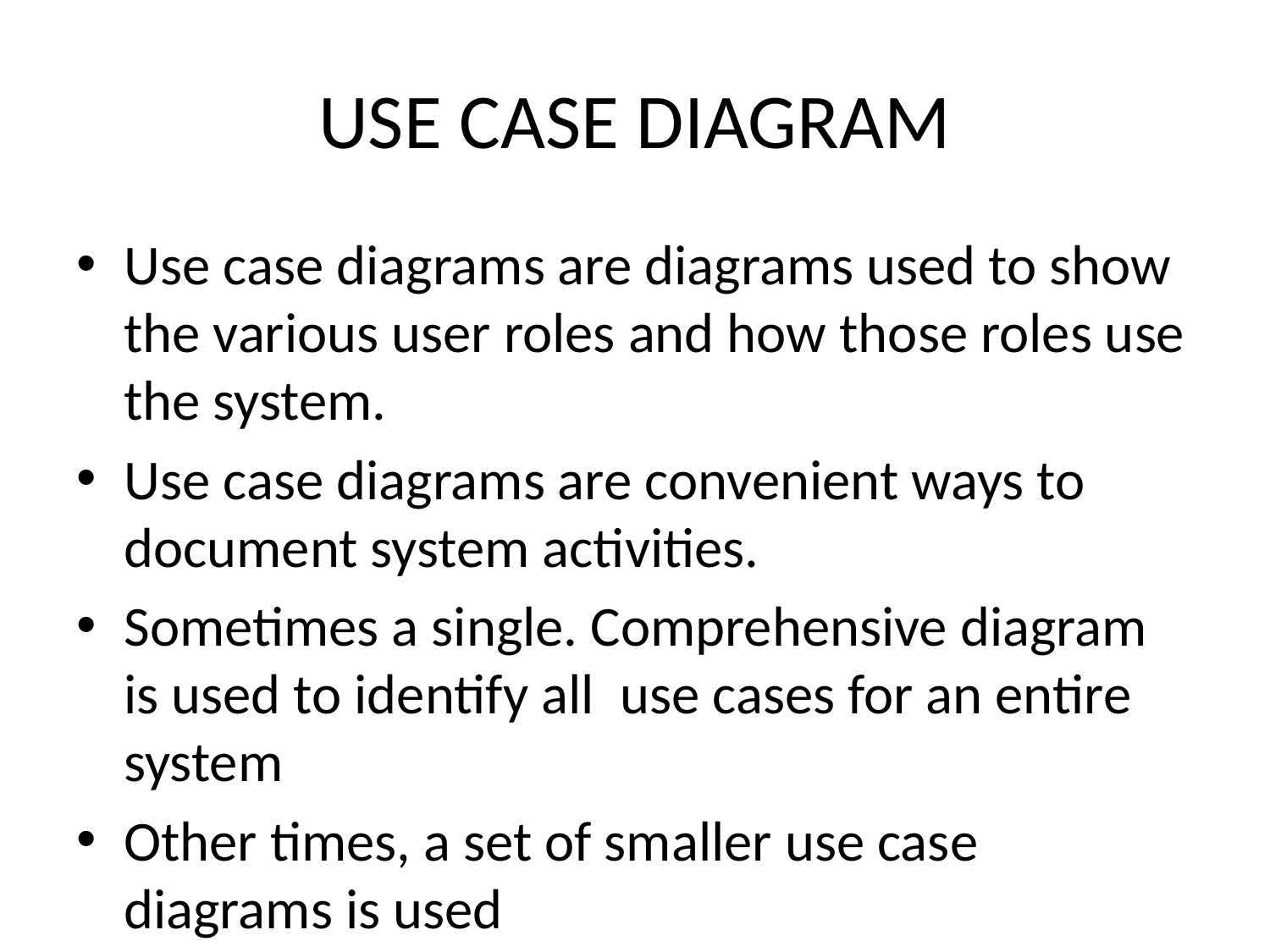

# USE CASE DIAGRAM
Use case diagrams are diagrams used to show the various user roles and how those roles use the system.
Use case diagrams are convenient ways to document system activities.
Sometimes a single. Comprehensive diagram is used to identify all  use cases for an entire system
Other times, a set of smaller use case diagrams is used